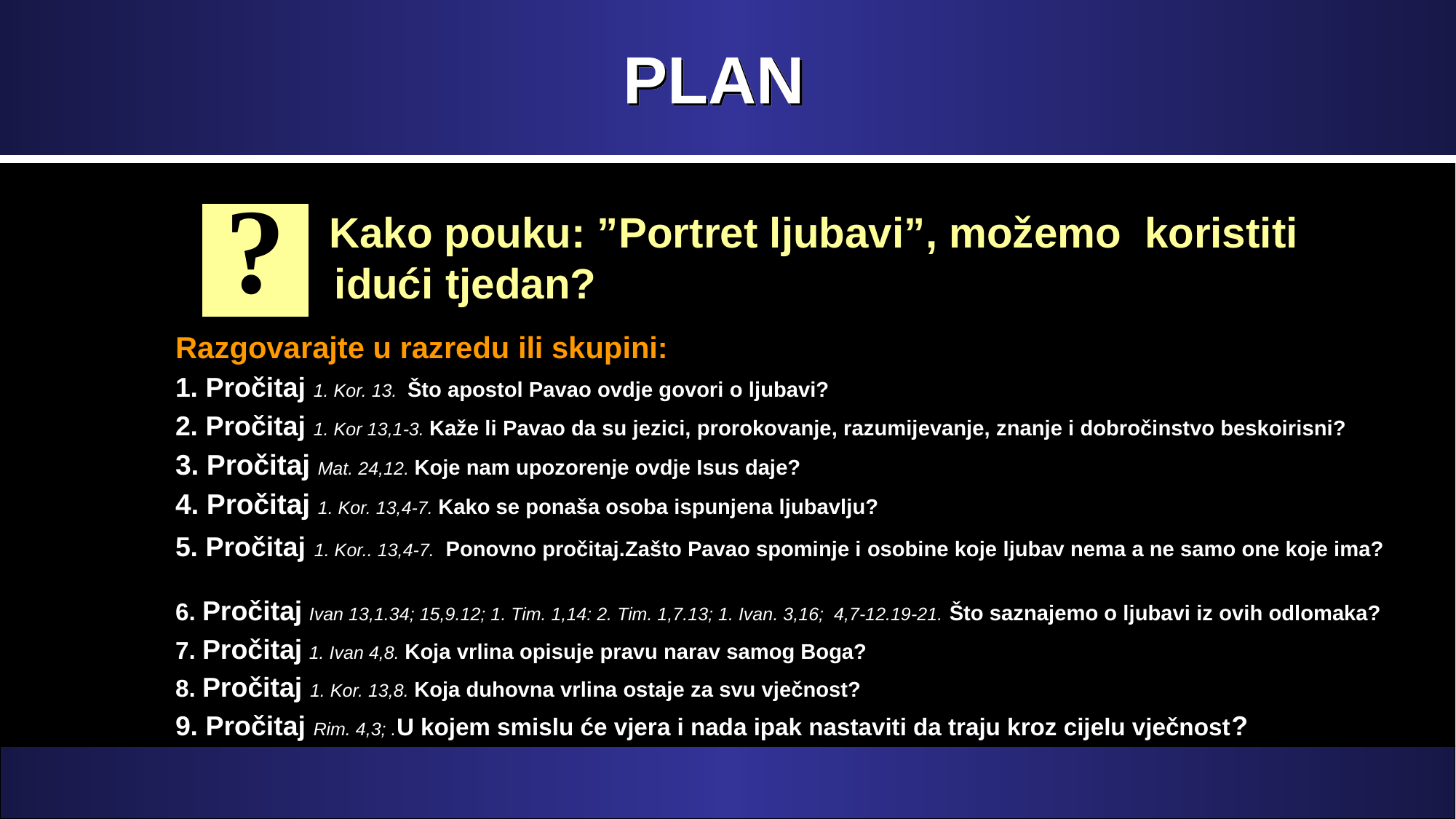

# PLAN
?
   Kako pouku: ”Portret ljubavi”, možemo  koristiti idući tjedan?
Razgovarajte u razredu ili skupini:
1. Pročitaj 1. Kor. 13.  Što apostol Pavao ovdje govori o ljubavi?
2. Pročitaj 1. Kor 13,1-3. Kaže li Pavao da su jezici, prorokovanje, razumijevanje, znanje i dobročinstvo beskoirisni?
3. Pročitaj Mat. 24,12. Koje nam upozorenje ovdje Isus daje?
4. Pročitaj 1. Kor. 13,4-7. Kako se ponaša osoba ispunjena ljubavlju?
5. Pročitaj 1. Kor.. 13,4-7.  Ponovno pročitaj.Zašto Pavao spominje i osobine koje ljubav nema a ne samo one koje ima?
6. Pročitaj Ivan 13,1.34; 15,9.12; 1. Tim. 1,14: 2. Tim. 1,7.13; 1. Ivan. 3,16;  4,7-12.19-21. Što saznajemo o ljubavi iz ovih odlomaka?
7. Pročitaj 1. Ivan 4,8. Koja vrlina opisuje pravu narav samog Boga?
8. Pročitaj 1. Kor. 13,8. Koja duhovna vrlina ostaje za svu vječnost?
9. Pročitaj Rim. 4,3; .U kojem smislu će vjera i nada ipak nastaviti da traju kroz cijelu vječnost?